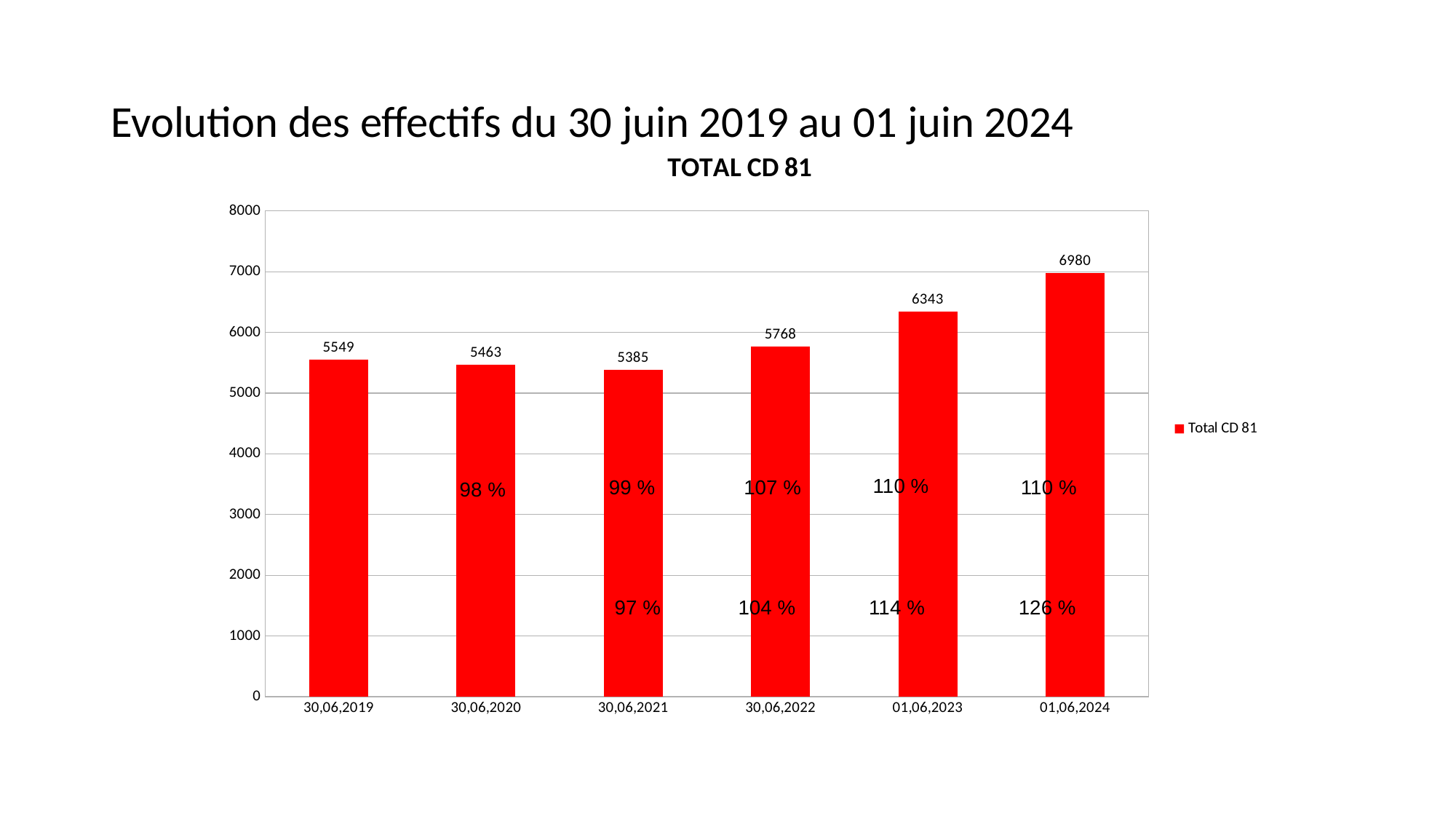

Evolution des effectifs du 30 juin 2019 au 01 juin 2024

### Chart: TOTAL CD 81

| Category |  |
|---|---|
| 30,06,2019 | 5549.0 |
| 30,06,2020 | 5463.0 |
| 30,06,2021 | 5385.0 |
| 30,06,2022 | 5768.0 |
| 01,06,2023 | 6343.0 |
| 01,06,2024 | 6980.0 |
110 %
99 %
107 %
110 %
98 %
97 %
104 %
114 %
126 %
27/06/2024
5